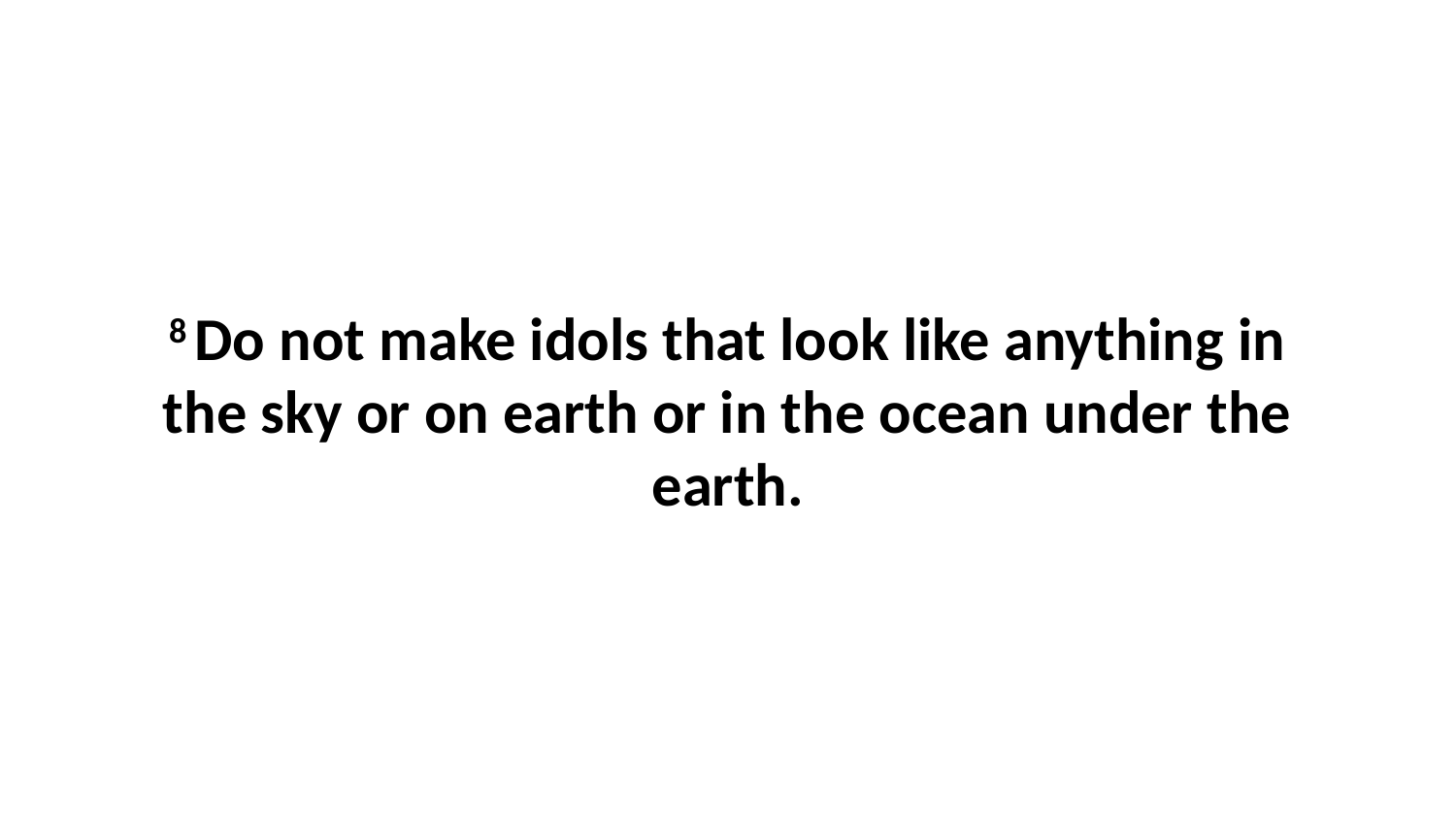

8 Do not make idols that look like anything in the sky or on earth or in the ocean under the earth.